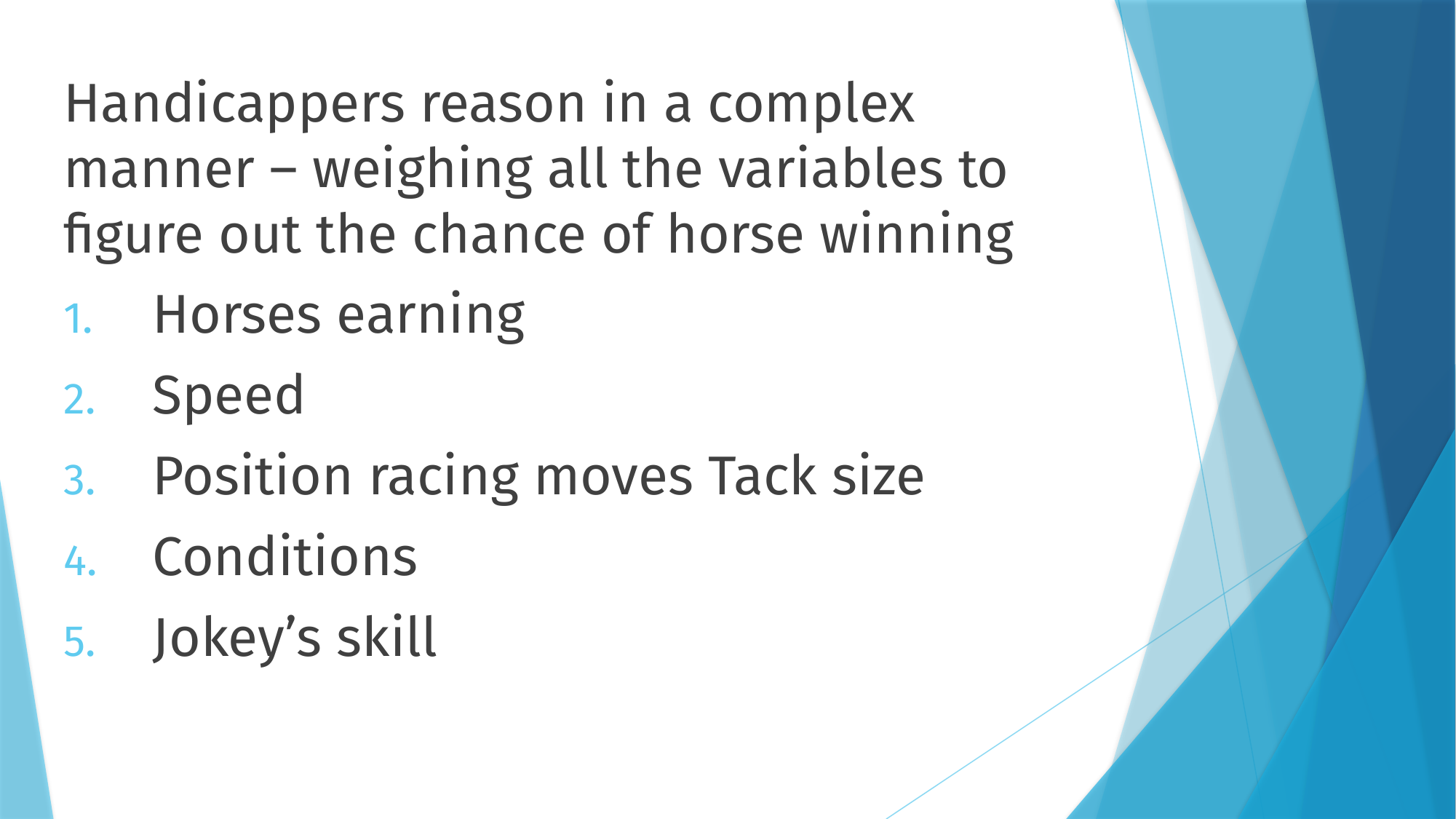

Handicappers reason in a complex manner – weighing all the variables to figure out the chance of horse winning
Horses earning
Speed
Position racing moves Tack size
Conditions
Jokey’s skill